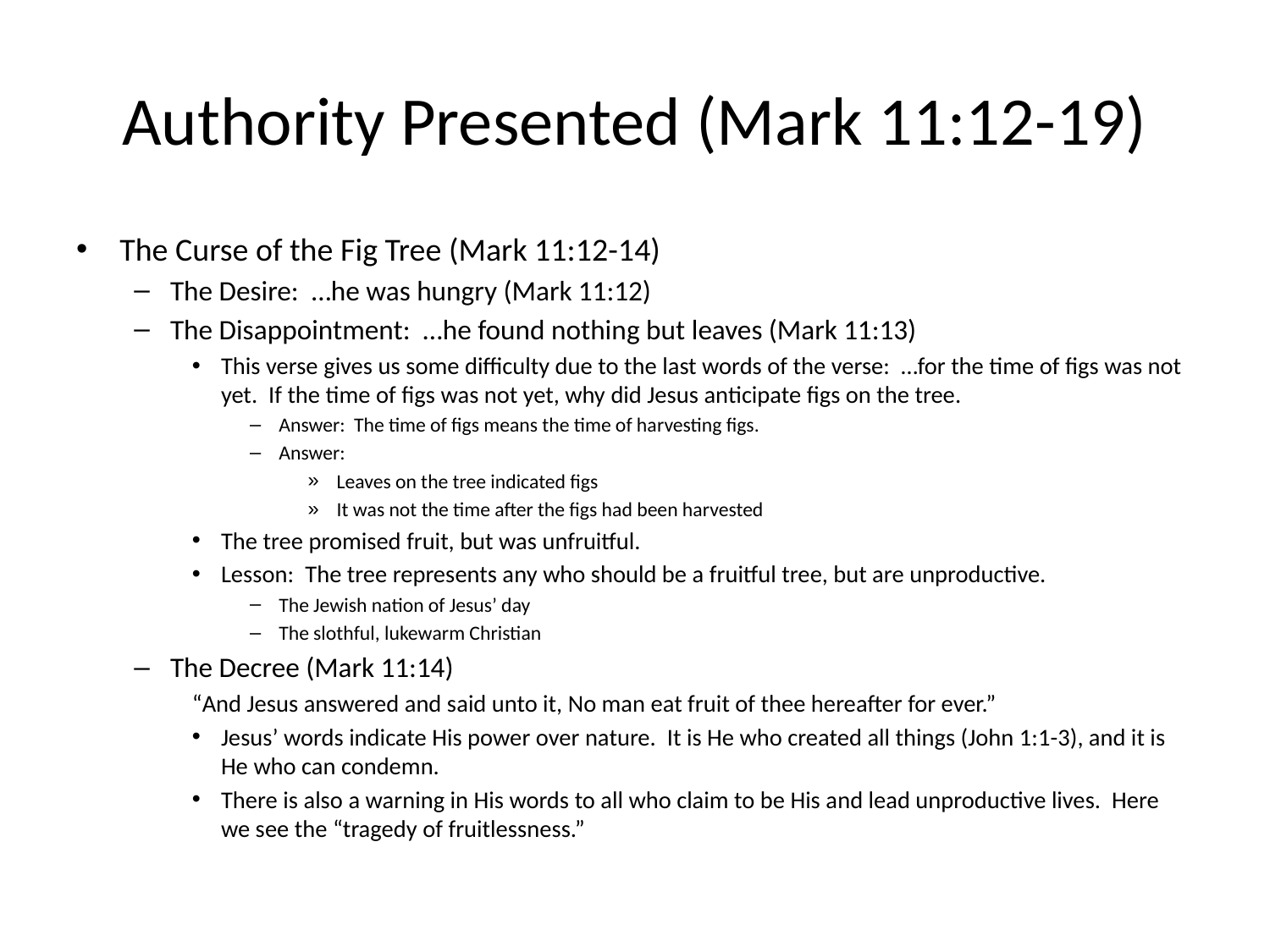

# Authority Presented (Mark 11:12-19)
The Curse of the Fig Tree (Mark 11:12-14)
The Desire:  …he was hungry (Mark 11:12)
The Disappointment:  …he found nothing but leaves (Mark 11:13)
This verse gives us some difficulty due to the last words of the verse:  …for the time of figs was not yet.  If the time of figs was not yet, why did Jesus anticipate figs on the tree.
Answer:  The time of figs means the time of harvesting figs.
Answer:
Leaves on the tree indicated figs
It was not the time after the figs had been harvested
The tree promised fruit, but was unfruitful.
Lesson:  The tree represents any who should be a fruitful tree, but are unproductive.
The Jewish nation of Jesus’ day
The slothful, lukewarm Christian
The Decree (Mark 11:14)
“And Jesus answered and said unto it, No man eat fruit of thee hereafter for ever.”
Jesus’ words indicate His power over nature.  It is He who created all things (John 1:1-3), and it is He who can condemn.
There is also a warning in His words to all who claim to be His and lead unproductive lives.  Here we see the “tragedy of fruitlessness.”